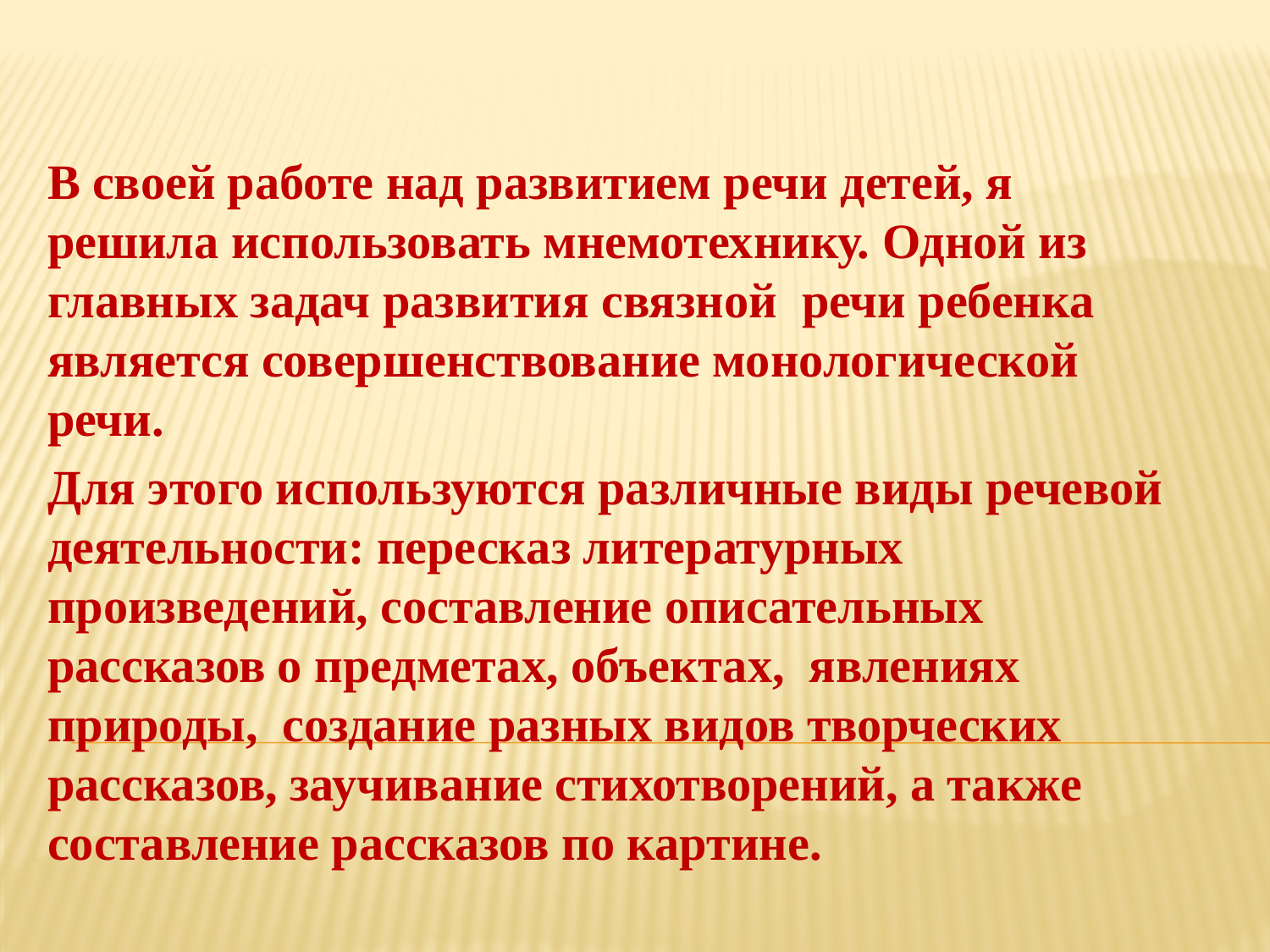

В своей работе над развитием речи детей, я решила использовать мнемотехнику. Одной из главных задач развития связной  речи ребенка является совершенствование монологической речи.
Для этого используются различные виды речевой деятельности: пересказ литературных произведений, составление описательных рассказов о предметах, объектах,  явлениях природы,  создание разных видов творческих рассказов, заучивание стихотворений, а также составление рассказов по картине.